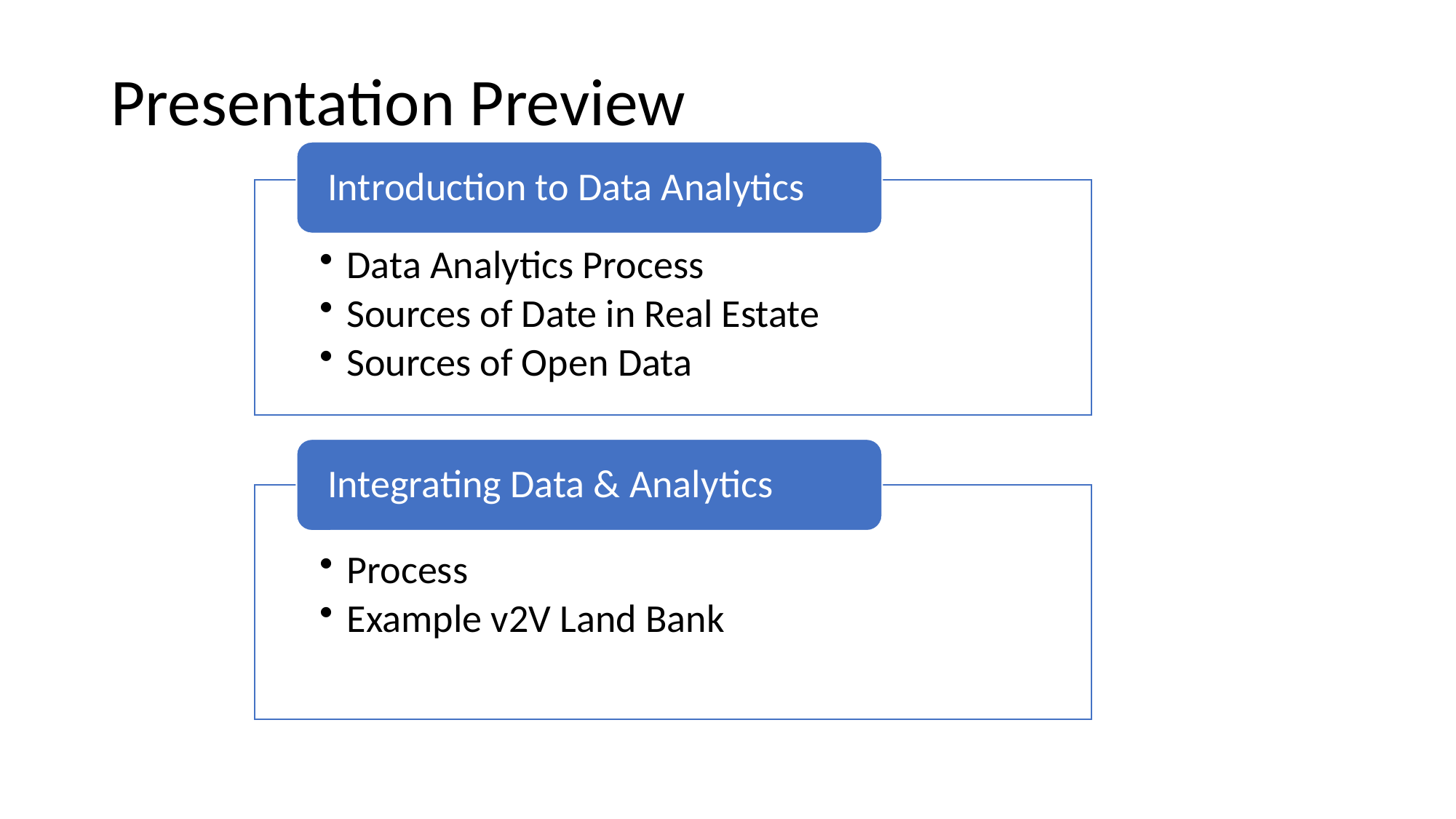

# Presentation Preview
Data Analytics Process
Sources of Date in Real Estate
Sources of Open Data
Introduction to Data Analytics
Process
Example v2V Land Bank

Integrating Data & Analytics